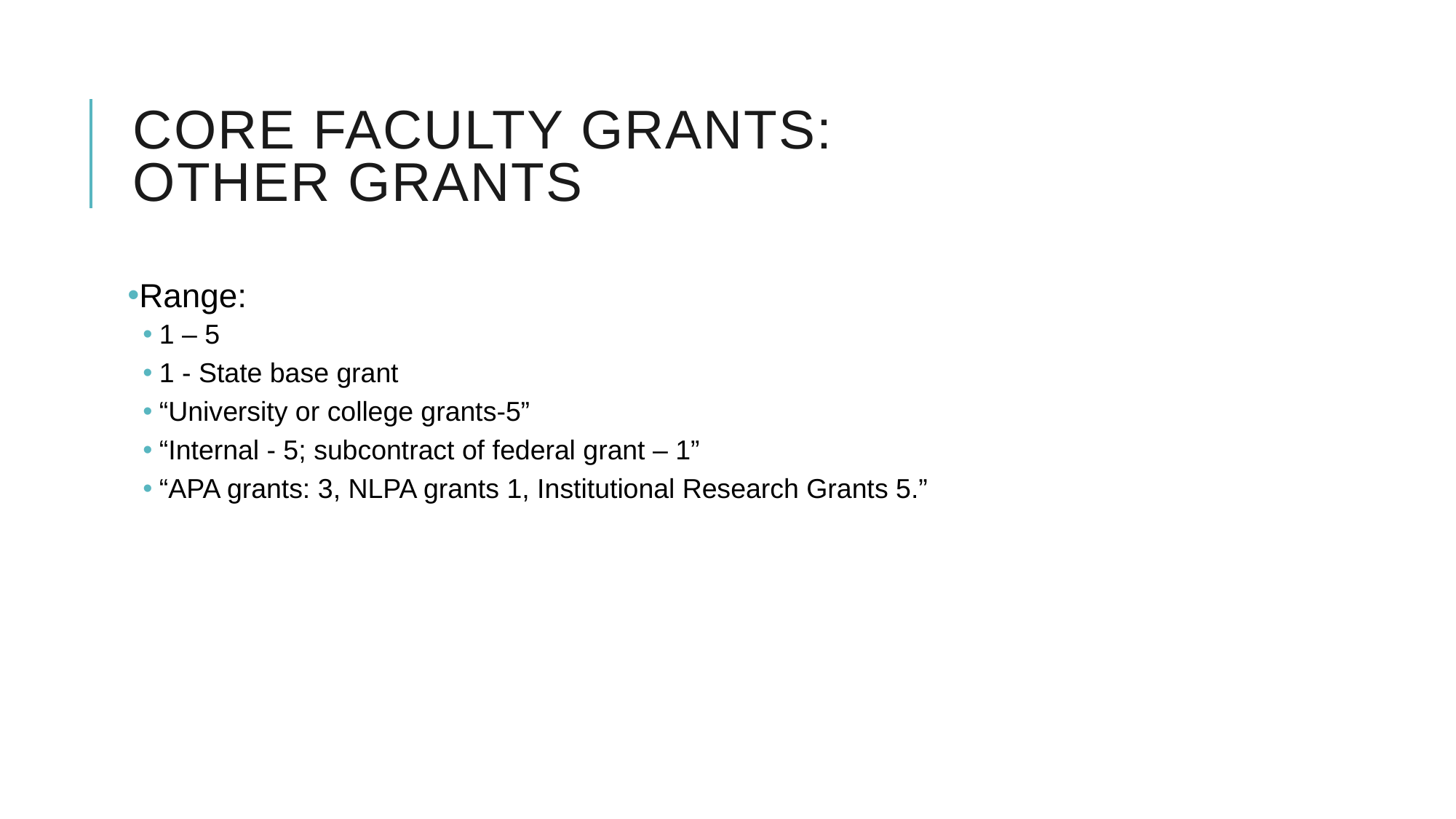

# Core faculty grants: other grants
Range:
1 – 5
1 - State base grant
“University or college grants-5”
“Internal - 5; subcontract of federal grant – 1”
“APA grants: 3, NLPA grants 1, Institutional Research Grants 5.”